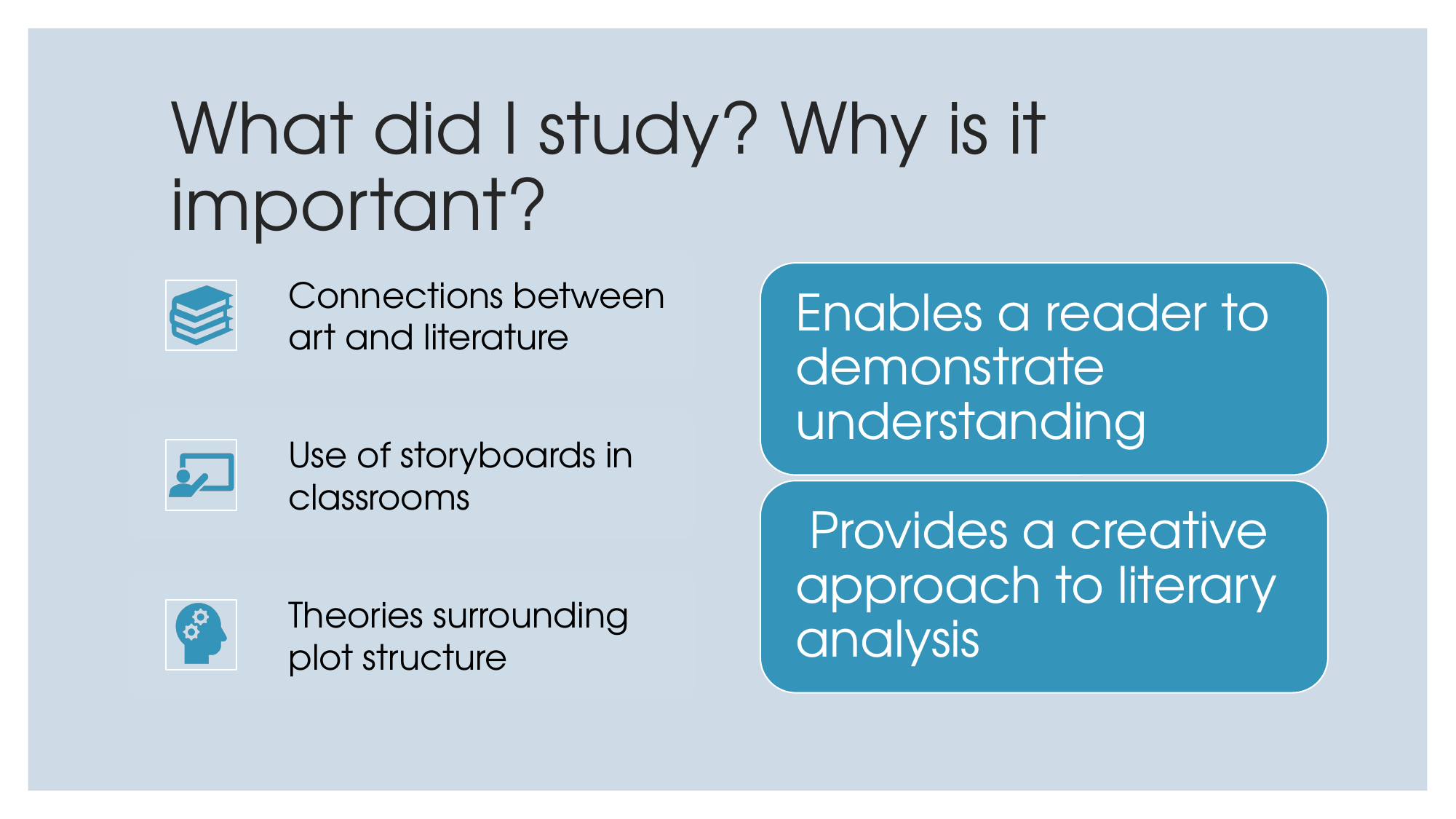

# What did I study? Why is it important?
Connections between art and literature
Use of storyboards in classrooms
Theories surrounding plot structure
Enables a reader to demonstrate understanding
 Provides a creative approach to literary analysis